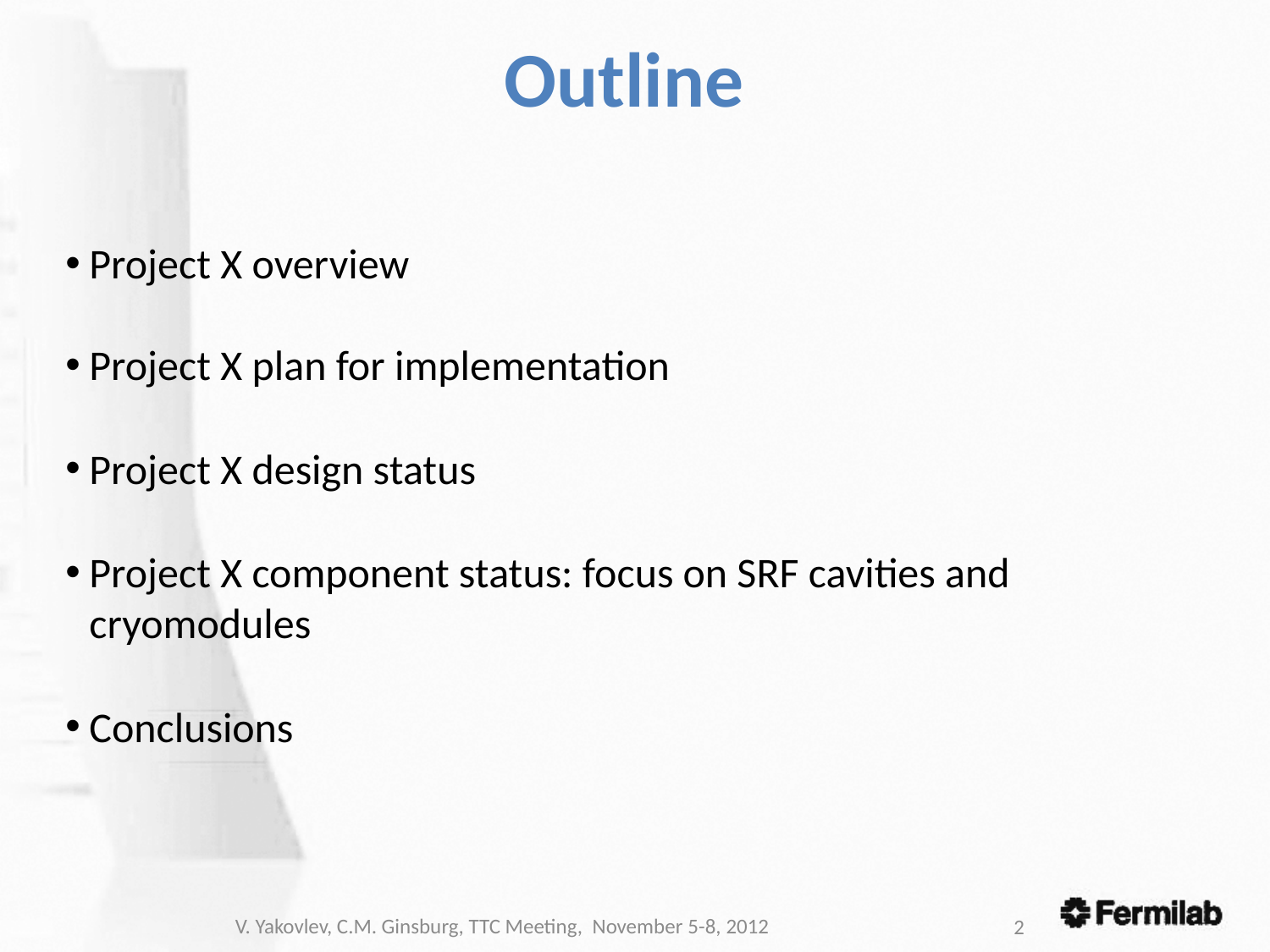

# Outline

Project X overview

Project X plan for implementation
Project X design status
Project X component status: focus on SRF cavities and cryomodules
Conclusions

V. Yakovlev, C.M. Ginsburg, TTC Meeting,  November 5-8, 2012
2